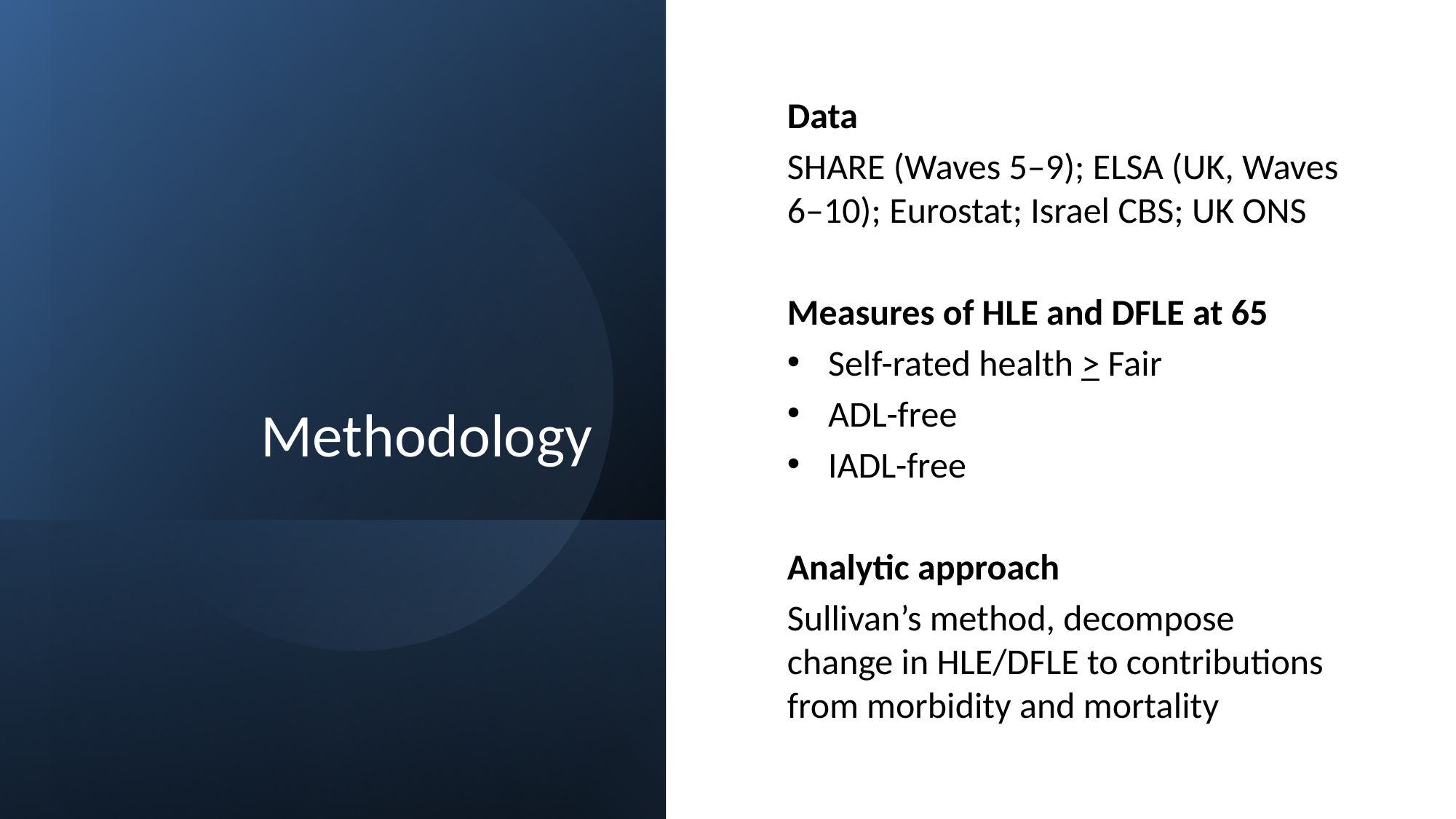

# Methodology

Data
SHARE (Waves 5–9); ELSA (UK, Waves 6–10); Eurostat; Israel CBS; UK ONS

Measures of HLE and DFLE at 65
Self-rated health > Fair
ADL-free
IADL-free

Analytic approach
Sullivan’s method, decompose change in HLE/DFLE to contributions from morbidity and mortality